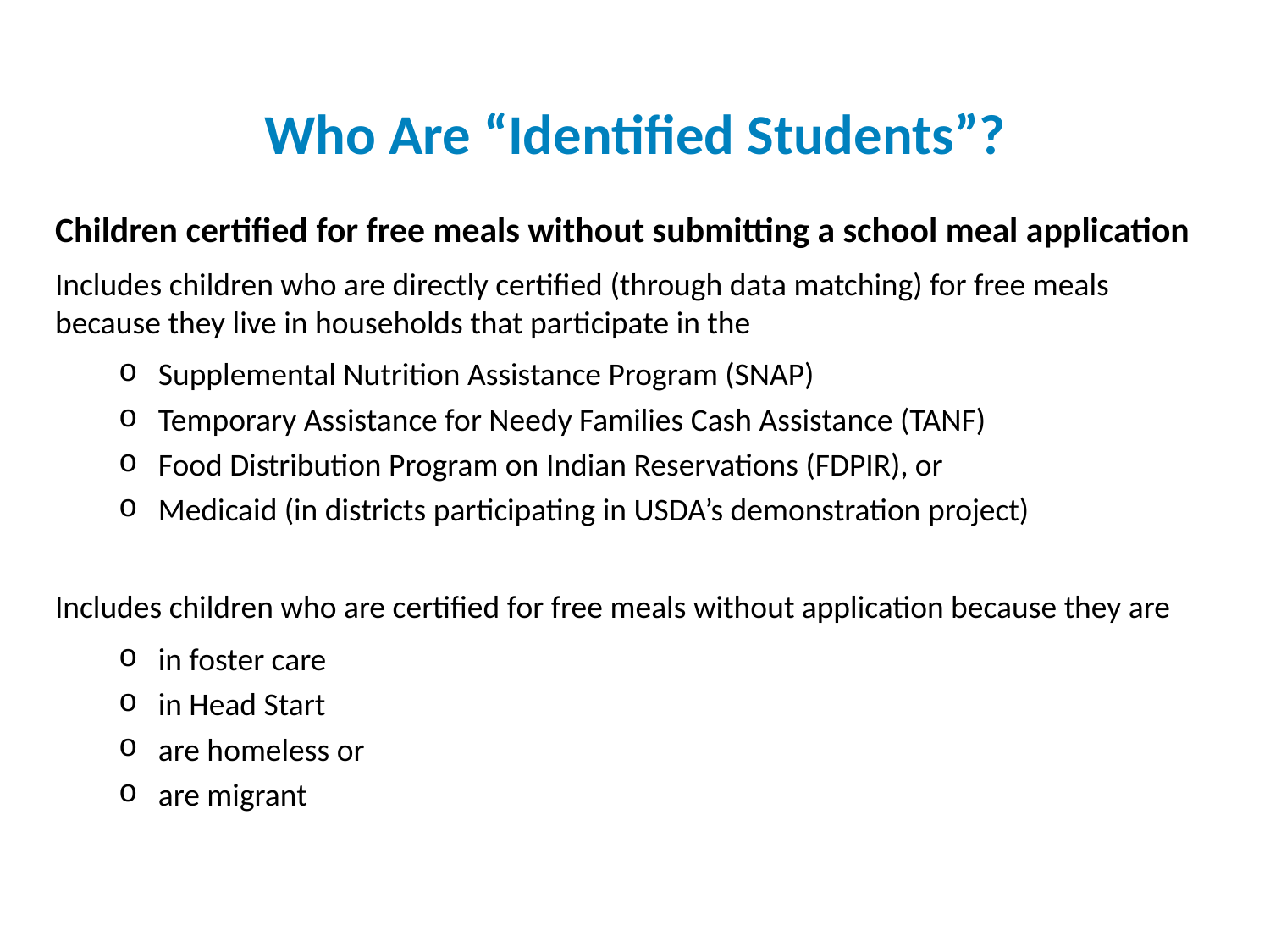

Who Are “Identified Students”?
Children certified for free meals without submitting a school meal application
Includes children who are directly certified (through data matching) for free meals because they live in households that participate in the
Supplemental Nutrition Assistance Program (SNAP)
Temporary Assistance for Needy Families Cash Assistance (TANF)
Food Distribution Program on Indian Reservations (FDPIR), or
Medicaid (in districts participating in USDA’s demonstration project)

Includes children who are certified for free meals without application because they are
in foster care
in Head Start
are homeless or
are migrant